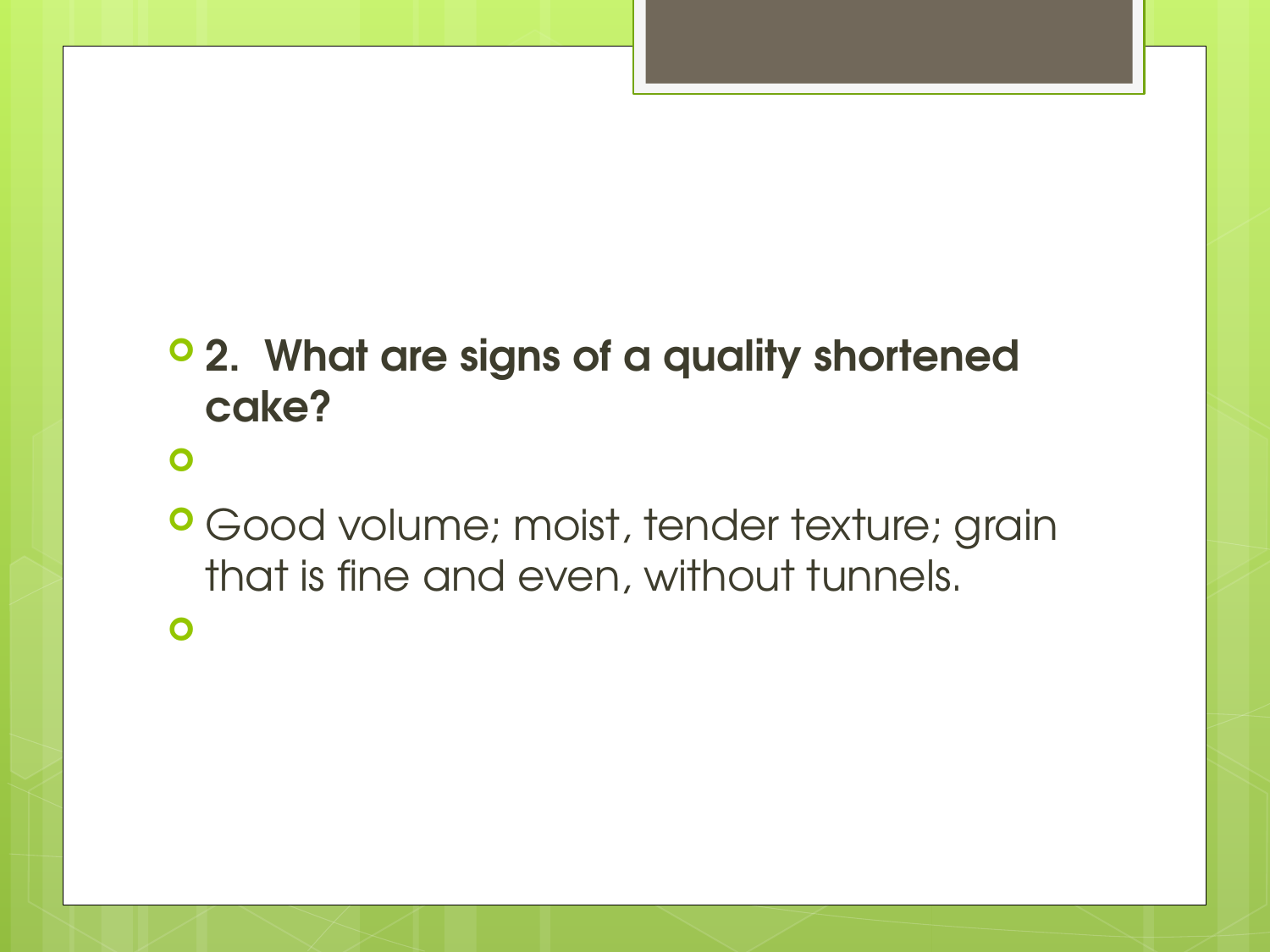

#
2.  What are signs of a quality shortened cake?

Good volume; moist, tender texture; grain that is fine and even, without tunnels.